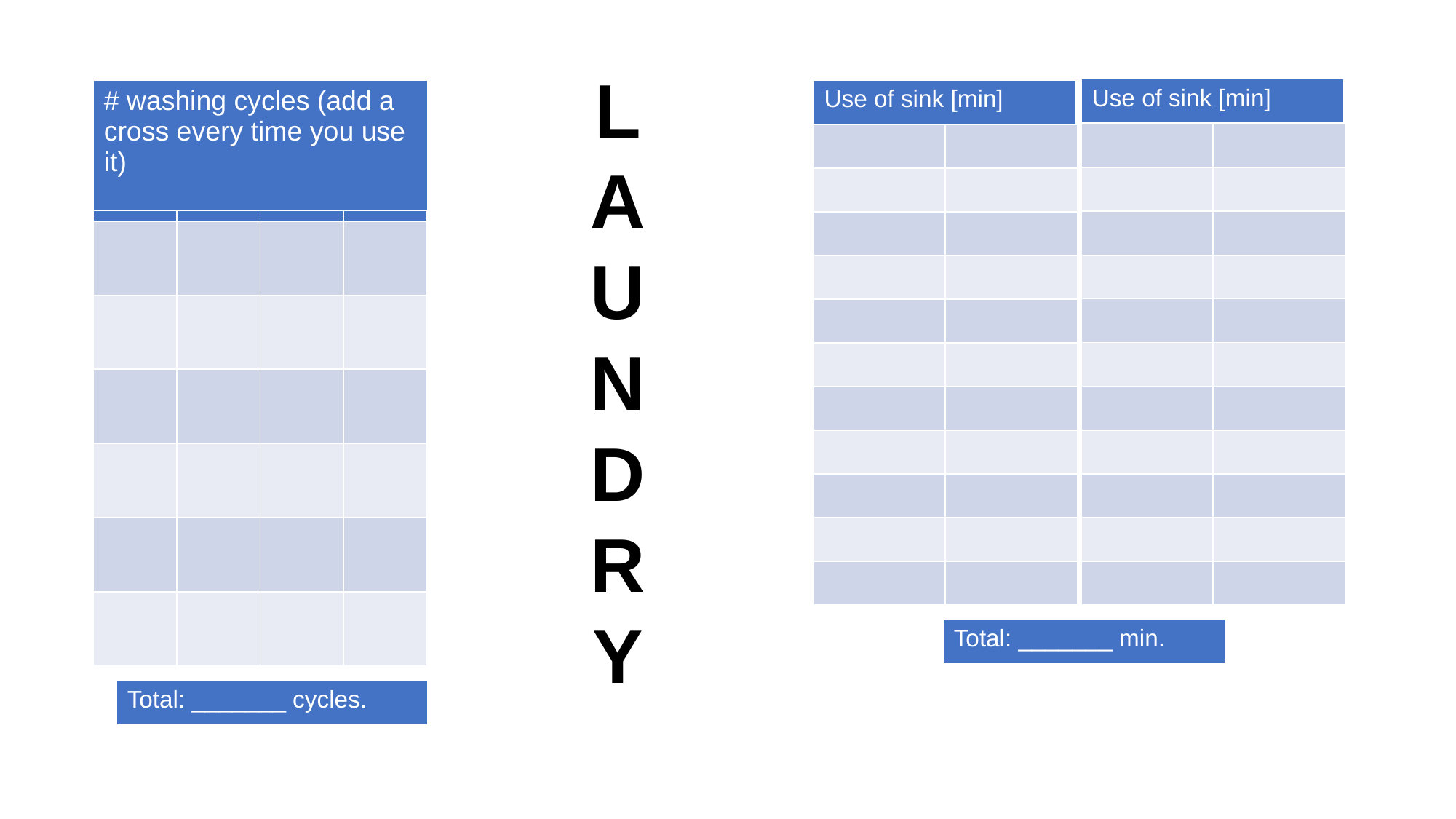

L
A
U
N
D
R
Y
| Use of sink [min] |
| --- |
| # washing cycles (add a cross every time you use it) |
| --- |
| Use of sink [min] |
| --- |
|  |  |
| --- | --- |
|  |  |
|  |  |
|  |  |
|  |  |
|  |  |
|  |  |
|  |  |
|  |  |
|  |  |
|  |  |
|  |  |
|  |  |
| --- | --- |
|  |  |
|  |  |
|  |  |
|  |  |
|  |  |
|  |  |
|  |  |
|  |  |
|  |  |
|  |  |
|  |  |
|  |  |  |  |
| --- | --- | --- | --- |
|  |  |  |  |
|  |  |  |  |
|  |  |  |  |
|  |  |  |  |
|  |  |  |  |
|  |  |  |  |
| Total: \_\_\_\_\_\_\_ min. |
| --- |
| Total: \_\_\_\_\_\_\_ cycles. |
| --- |